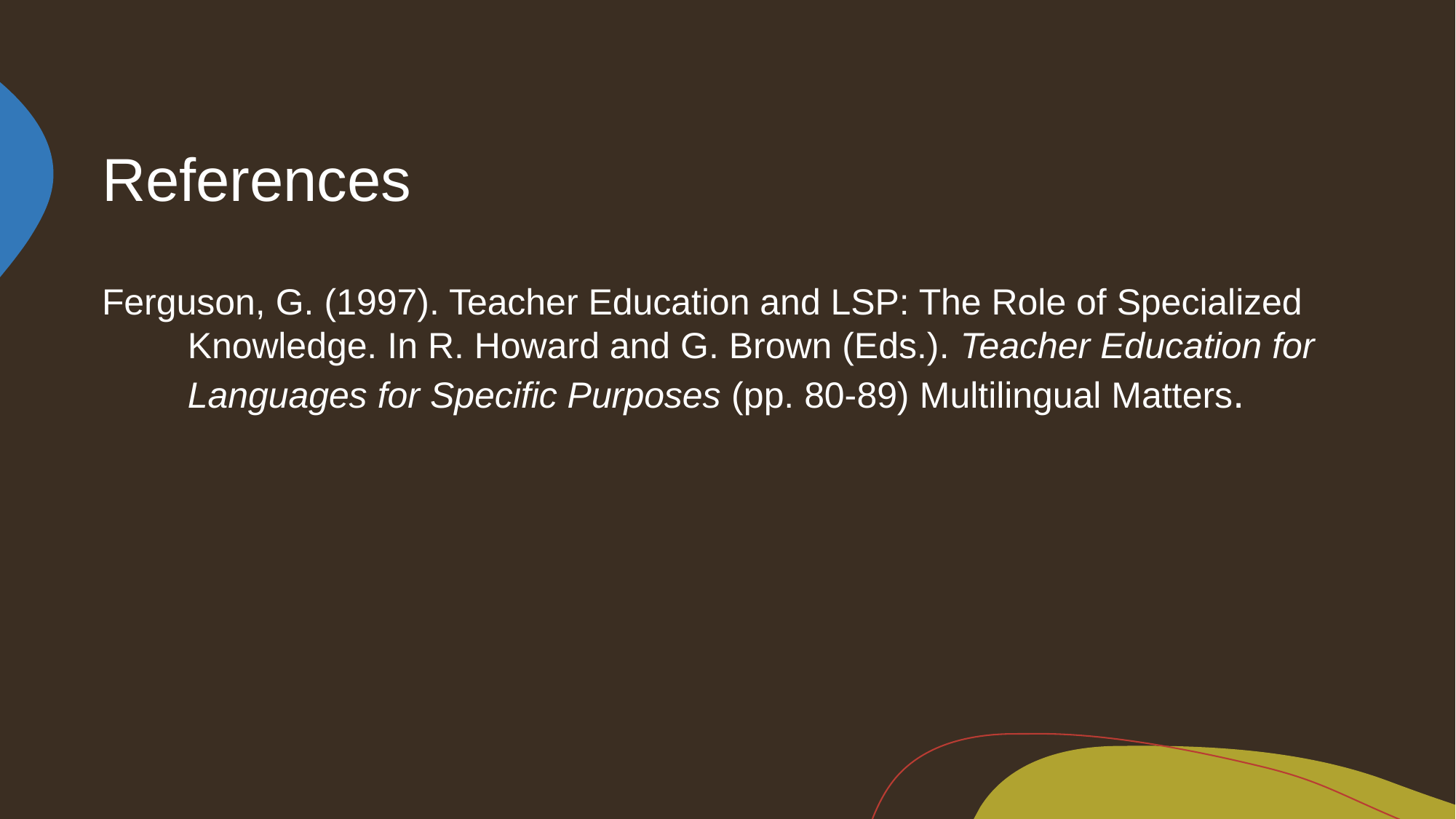

# References
Ferguson, G. (1997). Teacher Education and LSP: The Role of Specialized Knowledge. In R. Howard and G. Brown (Eds.). Teacher Education for Languages for Specific Purposes (pp. 80-89) Multilingual Matters.